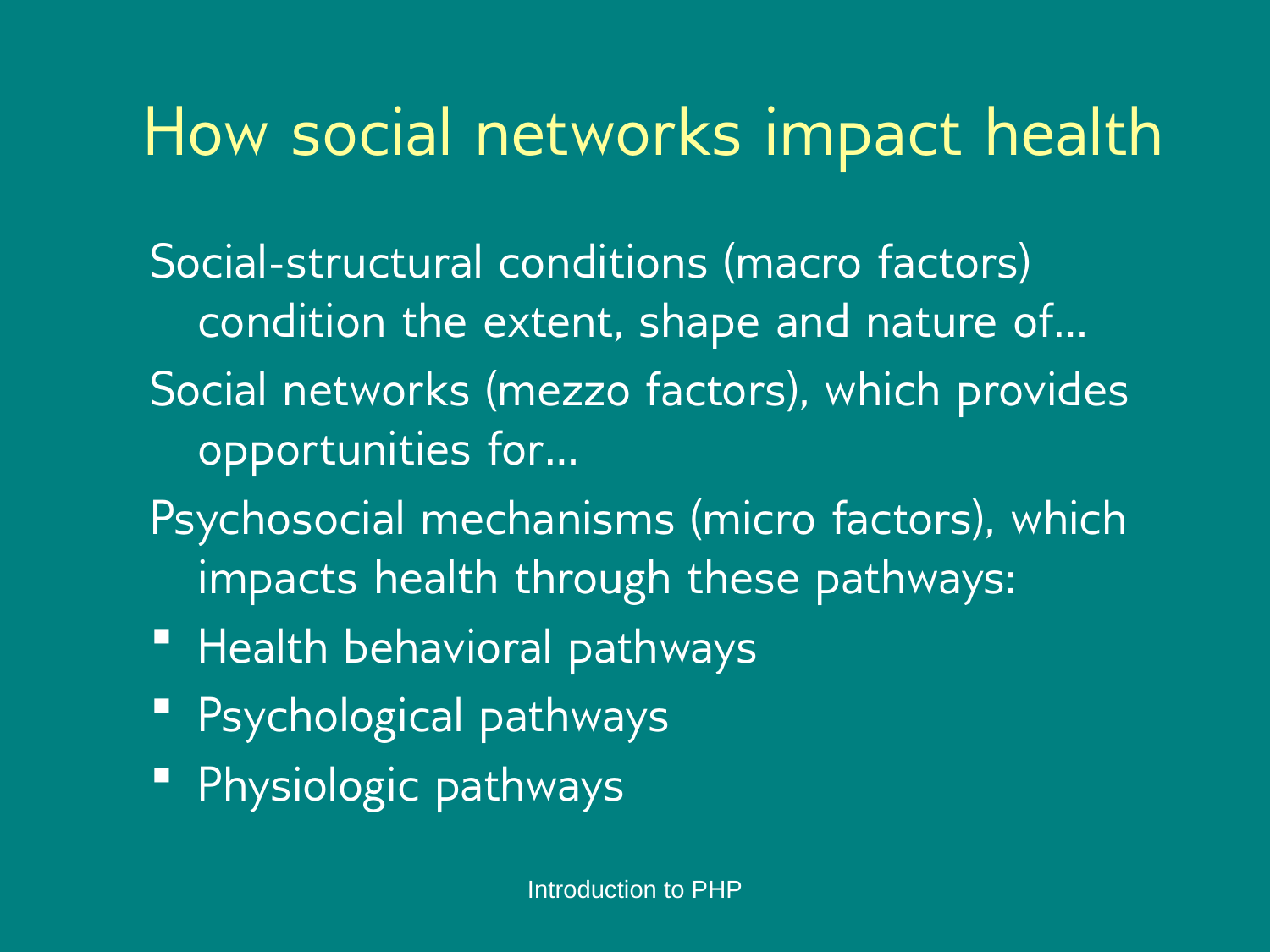

# How social networks impact health
Social-structural conditions (macro factors) condition the extent, shape and nature of…
Social networks (mezzo factors), which provides opportunities for…
Psychosocial mechanisms (micro factors), which impacts health through these pathways:
Health behavioral pathways
Psychological pathways
Physiologic pathways
Introduction to PHP